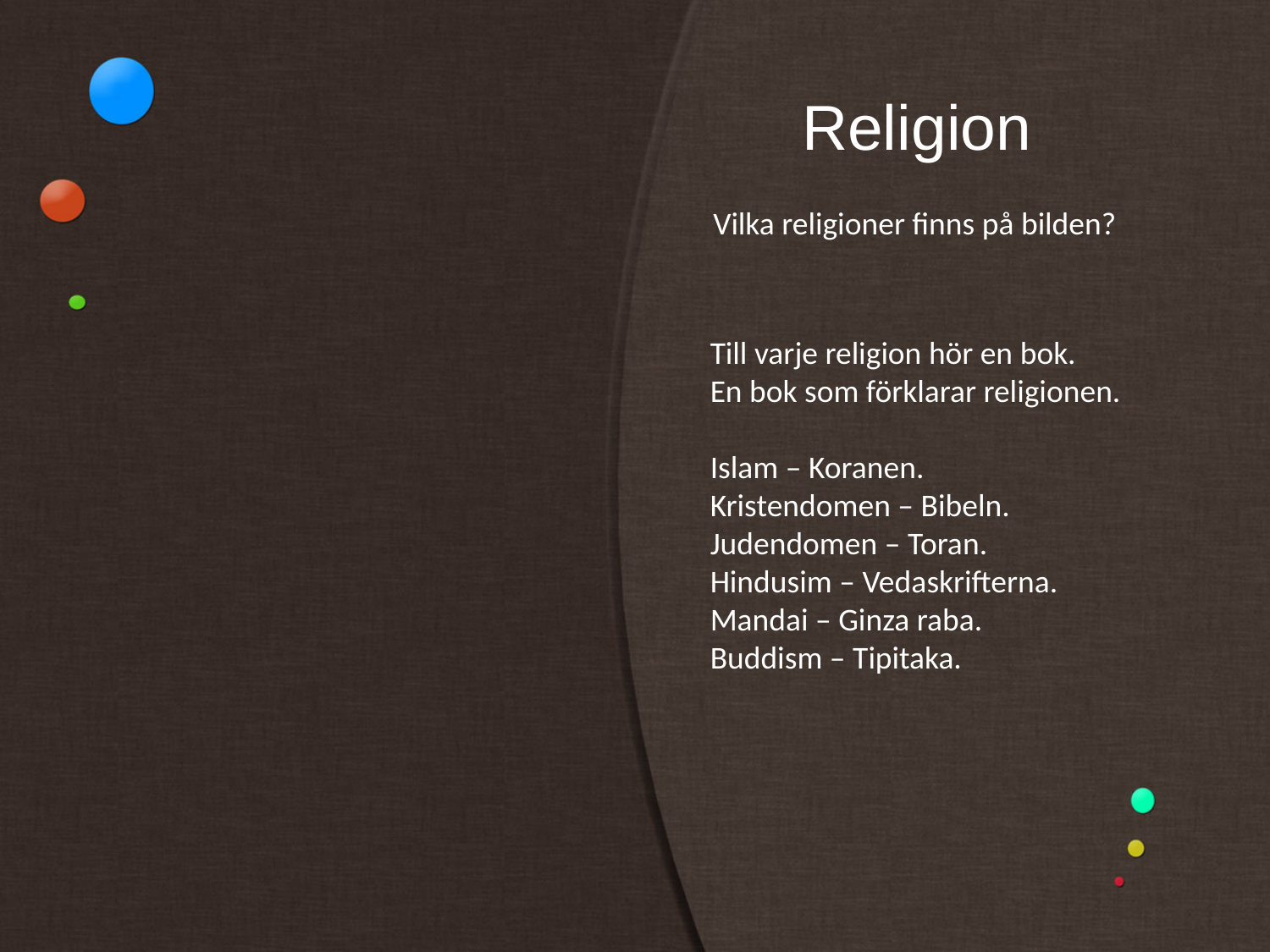

# Religion
Vilka religioner finns på bilden?
Till varje religion hör en bok.
En bok som förklarar religionen.

Islam – Koranen.
Kristendomen – Bibeln.
Judendomen – Toran.
Hindusim – Vedaskrifterna.
Mandai – Ginza raba.
Buddism – Tipitaka.